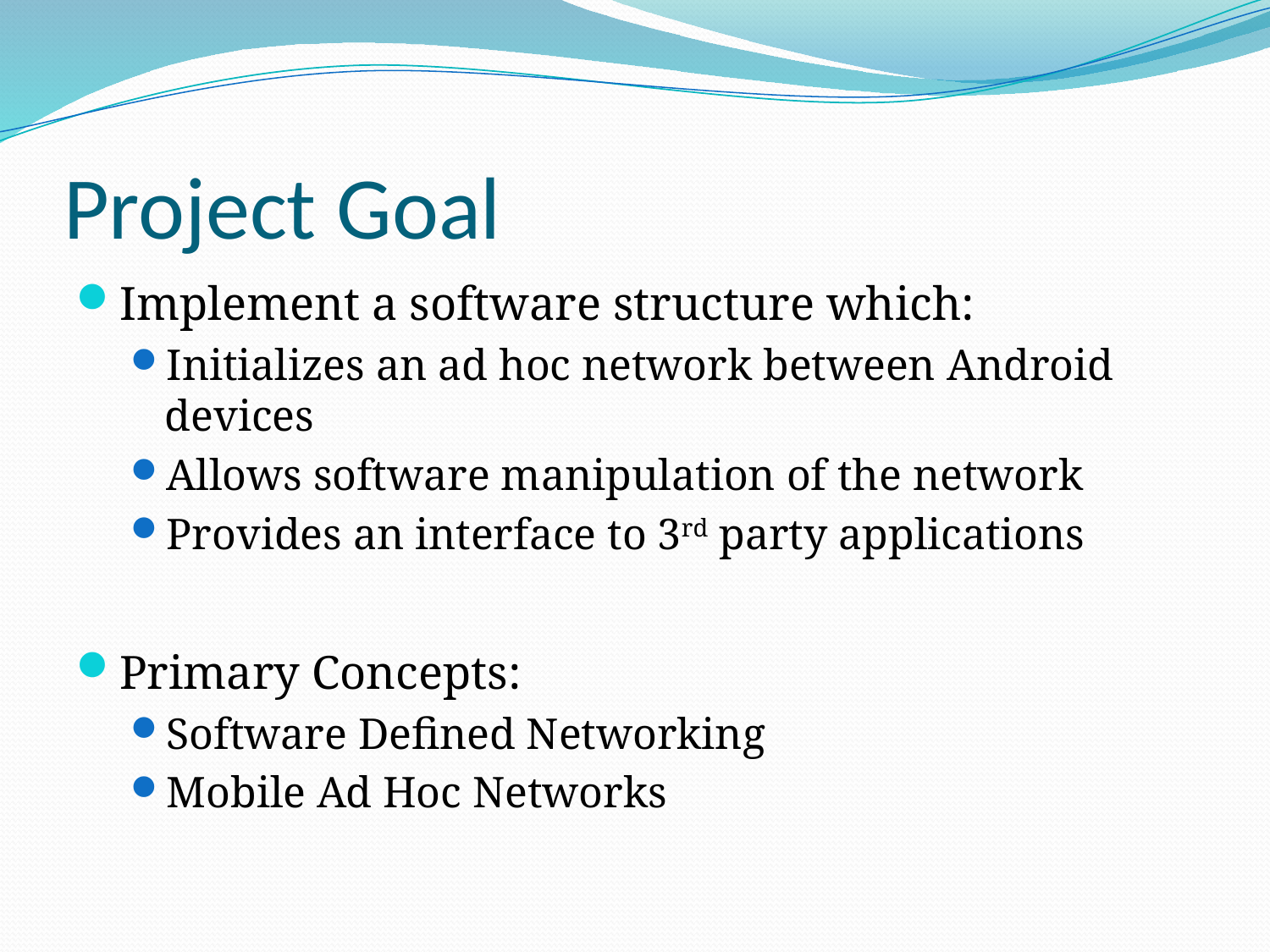

# Project Goal
Implement a software structure which:
Initializes an ad hoc network between Android devices
Allows software manipulation of the network
Provides an interface to 3rd party applications

Primary Concepts:
Software Defined Networking
Mobile Ad Hoc Networks